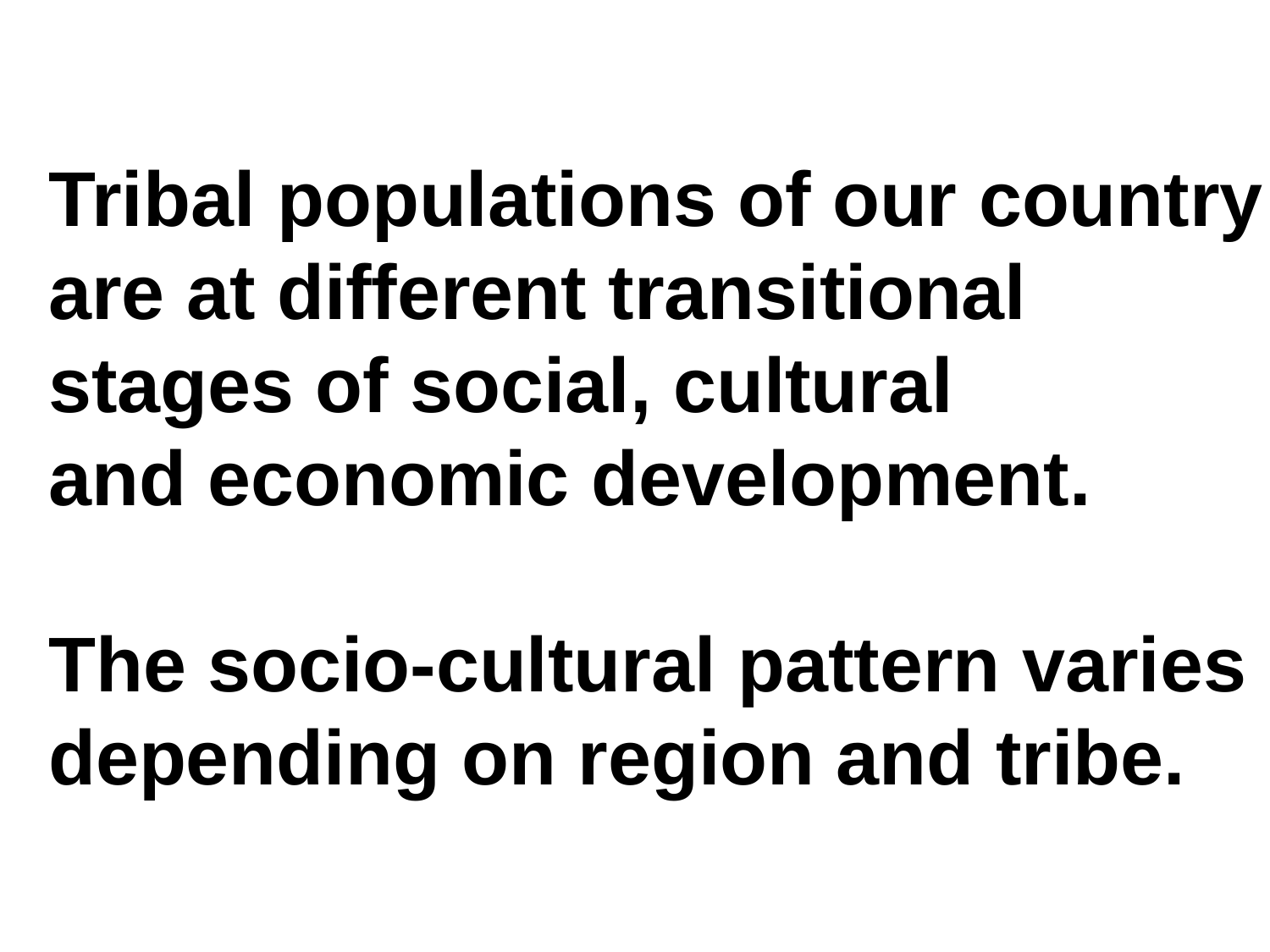

Tribal populations of our country
are at different transitional
stages of social, cultural
and economic development.

The socio-cultural pattern varies
depending on region and tribe.